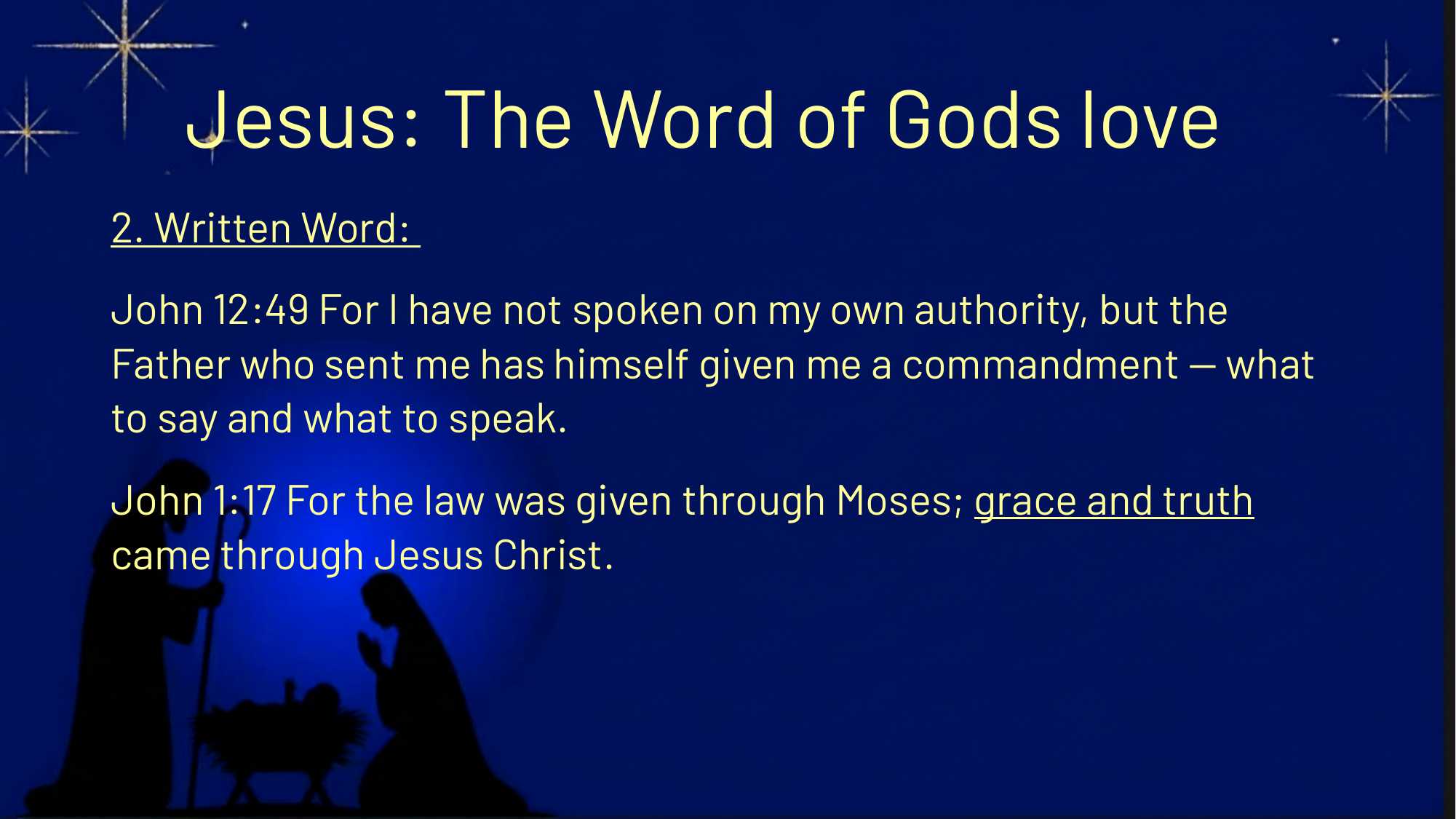

# Jesus: The Word of Gods love
2. Written Word:
John 12:49 For I have not spoken on my own authority, but the Father who sent me has himself given me a commandment — what to say and what to speak.
John 1:17 For the law was given through Moses; grace and truth came through Jesus Christ.